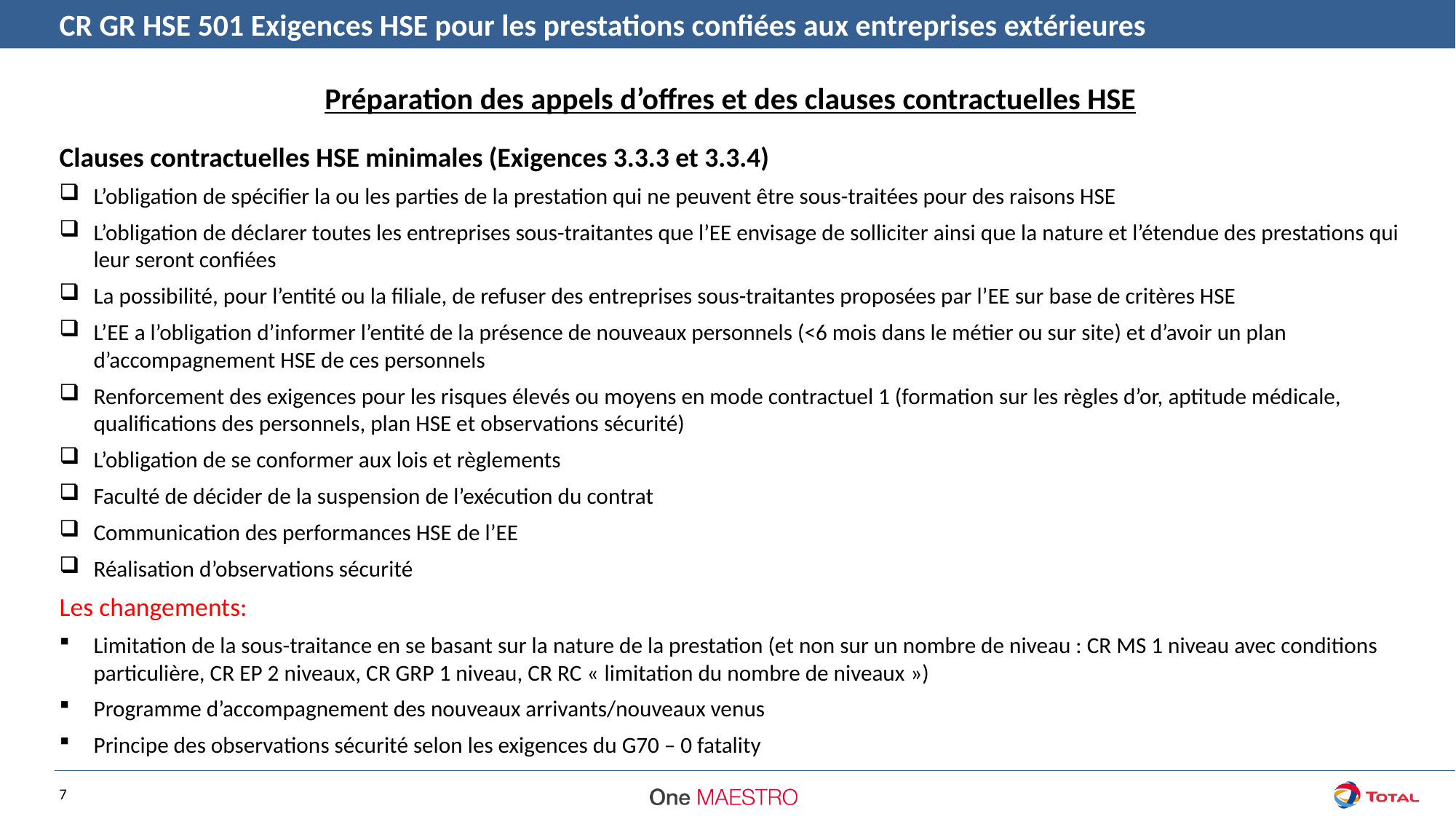

CR GR HSE 501 Exigences HSE pour les prestations confiées aux entreprises extérieures
Préparation des appels d’offres et des clauses contractuelles HSE

Clauses contractuelles HSE minimales (Exigences 3.3.3 et 3.3.4)
L’obligation de spécifier la ou les parties de la prestation qui ne peuvent être sous-traitées pour des raisons HSE
L’obligation de déclarer toutes les entreprises sous-traitantes que l’EE envisage de solliciter ainsi que la nature et l’étendue des prestations qui leur seront confiées
La possibilité, pour l’entité ou la filiale, de refuser des entreprises sous-traitantes proposées par l’EE sur base de critères HSE
L’EE a l’obligation d’informer l’entité de la présence de nouveaux personnels (<6 mois dans le métier ou sur site) et d’avoir un plan d’accompagnement HSE de ces personnels
Renforcement des exigences pour les risques élevés ou moyens en mode contractuel 1 (formation sur les règles d’or, aptitude médicale, qualifications des personnels, plan HSE et observations sécurité)
L’obligation de se conformer aux lois et règlements
Faculté de décider de la suspension de l’exécution du contrat
Communication des performances HSE de l’EE
Réalisation d’observations sécurité
Les changements:
Limitation de la sous-traitance en se basant sur la nature de la prestation (et non sur un nombre de niveau : CR MS 1 niveau avec conditions  particulière, CR EP 2 niveaux, CR GRP 1 niveau, CR RC « limitation du nombre de niveaux »)
Programme d’accompagnement des nouveaux arrivants/nouveaux venus
Principe des observations sécurité selon les exigences du G70 – 0 fatality